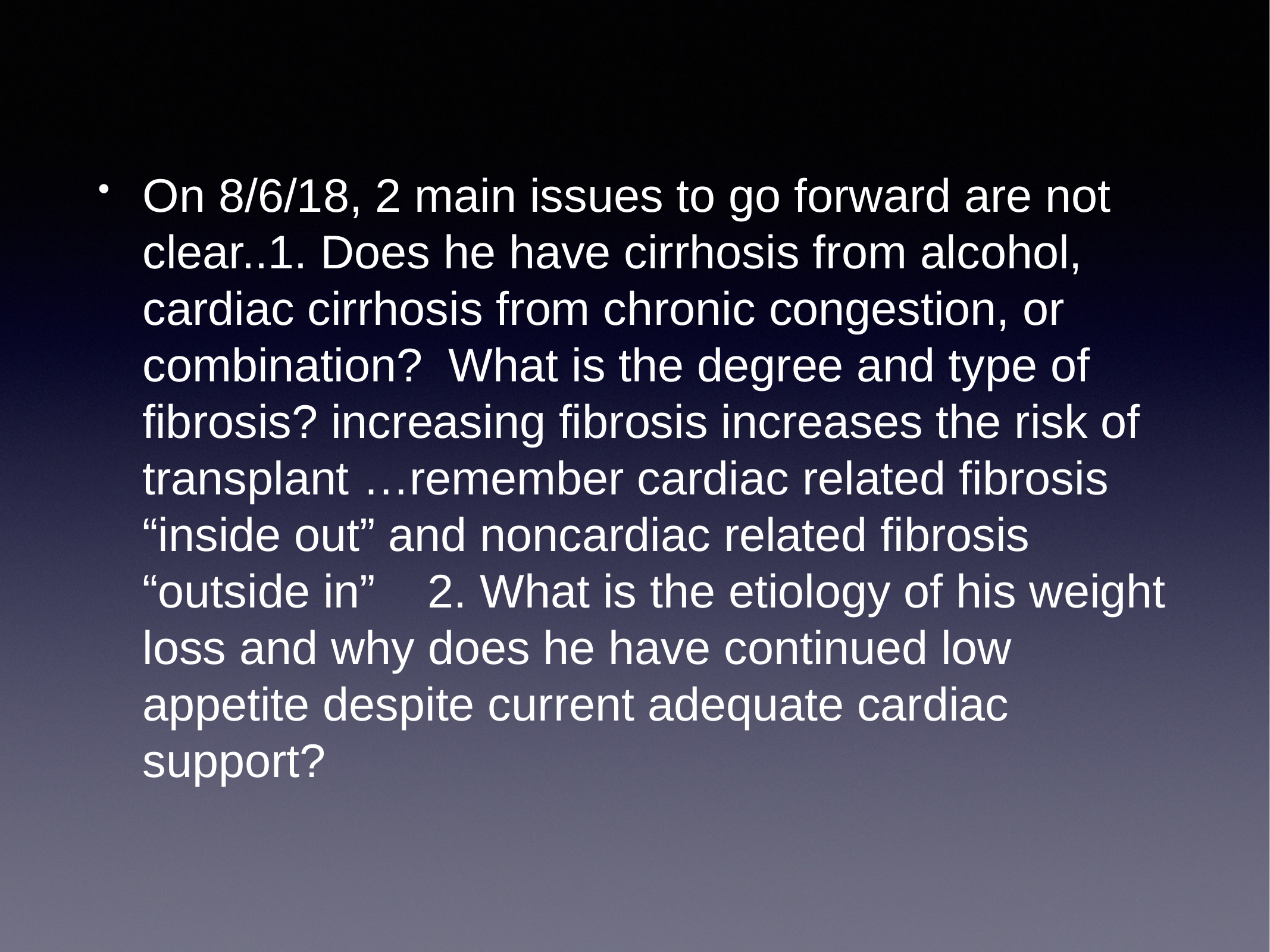

On 8/6/18, 2 main issues to go forward are not  clear..1. Does he have cirrhosis from alcohol, cardiac cirrhosis from chronic congestion, or combination?  What is the degree and type of fibrosis? increasing fibrosis increases the risk of transplant …remember cardiac related fibrosis “inside out” and noncardiac related fibrosis “outside in”    2. What is the etiology of his weight loss and why does he have continued low appetite despite current adequate cardiac support?